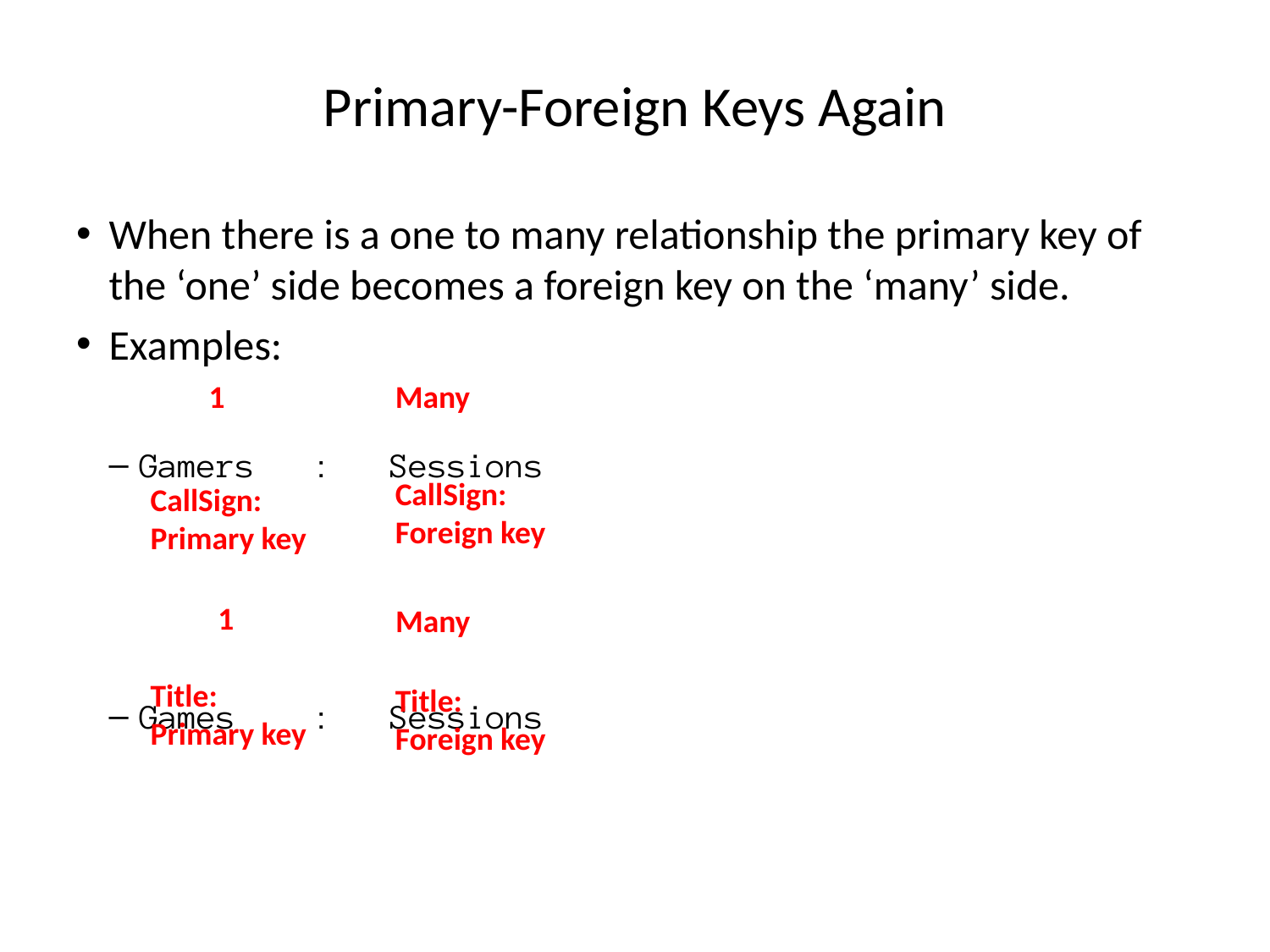

# Primary-Foreign Keys Again
When there is a one to many relationship the primary key of the ‘one’ side becomes a foreign key on the ‘many’ side.
Examples:

Gamers   :   Sessions

Games    :   Sessions
1
Many
CallSign:
Foreign key
CallSign:
Primary key
1
Many
Title:
Primary key
Title:
Foreign key